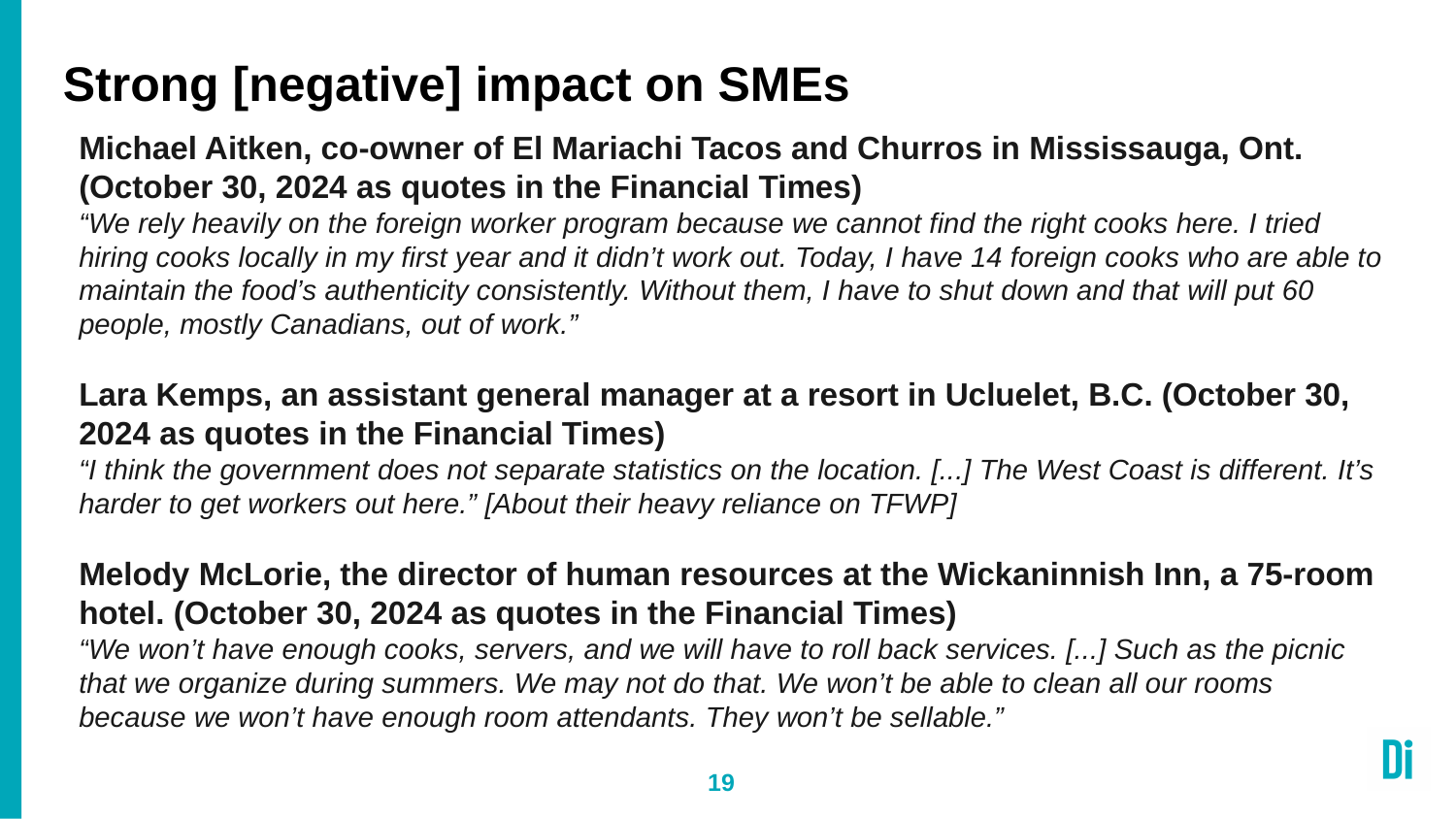

# Strong [negative] impact on SMEs
Michael Aitken, co-owner of El Mariachi Tacos and Churros in Mississauga, Ont. (October 30, 2024 as quotes in the Financial Times)
“We rely heavily on the foreign worker program because we cannot find the right cooks here. I tried hiring cooks locally in my first year and it didn’t work out. Today, I have 14 foreign cooks who are able to maintain the food’s authenticity consistently. Without them, I have to shut down and that will put 60 people, mostly Canadians, out of work.”

Lara Kemps, an assistant general manager at a resort in Ucluelet, B.C. (October 30, 2024 as quotes in the Financial Times)
“I think the government does not separate statistics on the location. [...] The West Coast is different. It’s harder to get workers out here.” [About their heavy reliance on TFWP]

Melody McLorie, the director of human resources at the Wickaninnish Inn, a 75-room hotel. (October 30, 2024 as quotes in the Financial Times)
“We won’t have enough cooks, servers, and we will have to roll back services. [...] Such as the picnic that we organize during summers. We may not do that. We won’t be able to clean all our rooms because we won’t have enough room attendants. They won’t be sellable.”
19